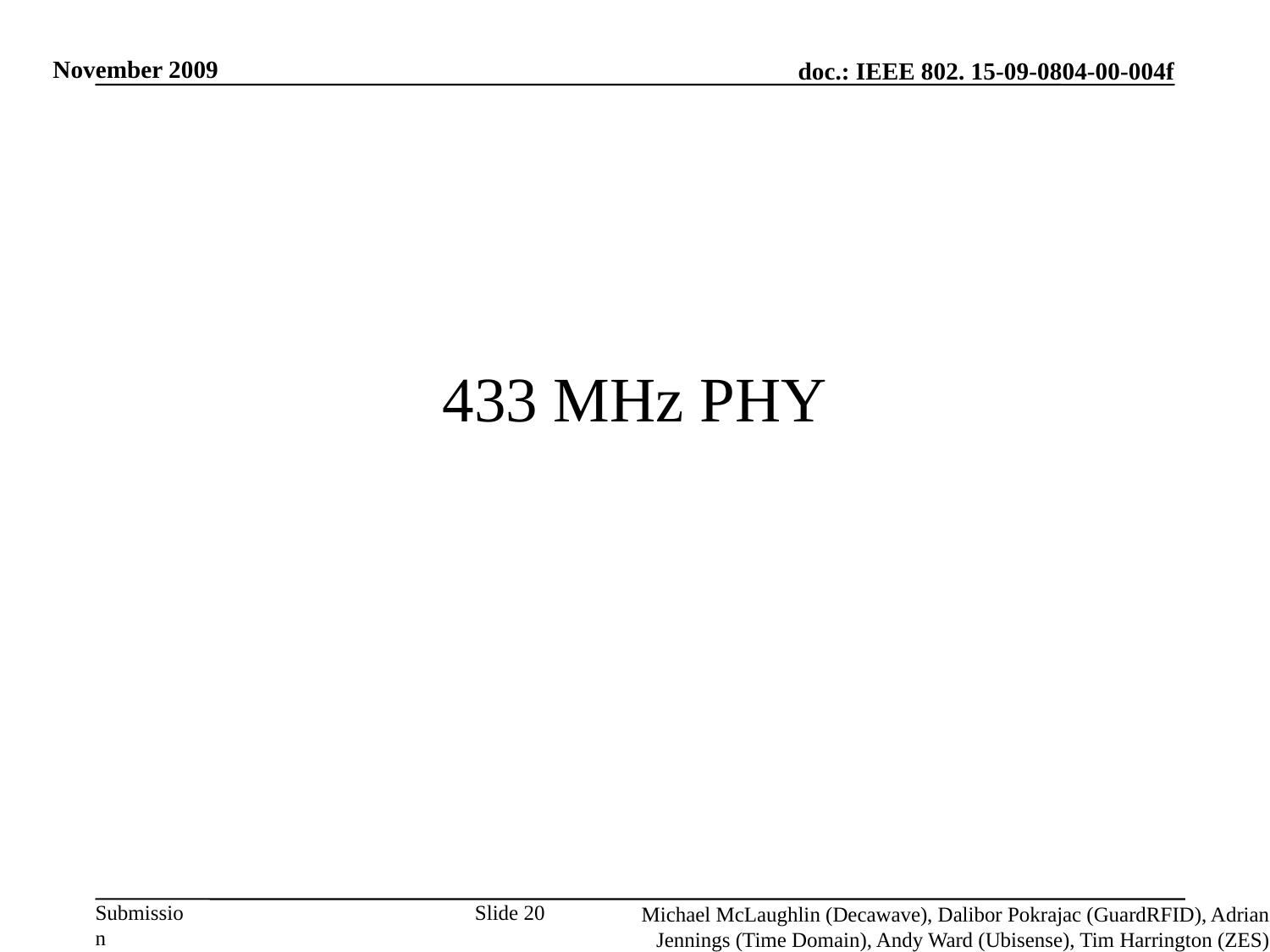

November 2009
# 433 MHz PHY
Slide 20